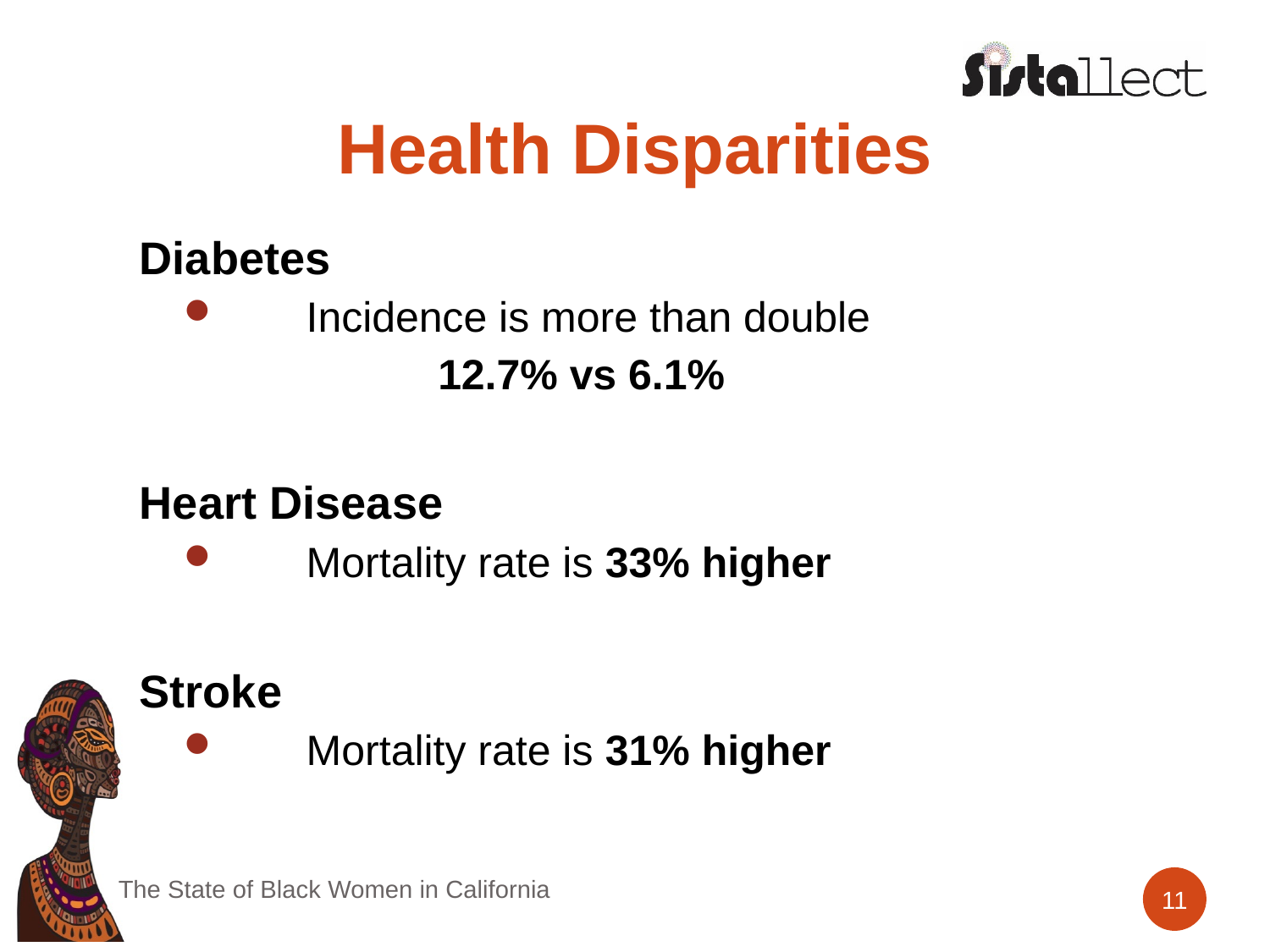

# Health Disparities
Diabetes
Incidence is more than double
		12.7% vs 6.1%

Heart Disease
Mortality rate is 33% higher

Stroke
Mortality rate is 31% higher

The State of Black Women in California
11